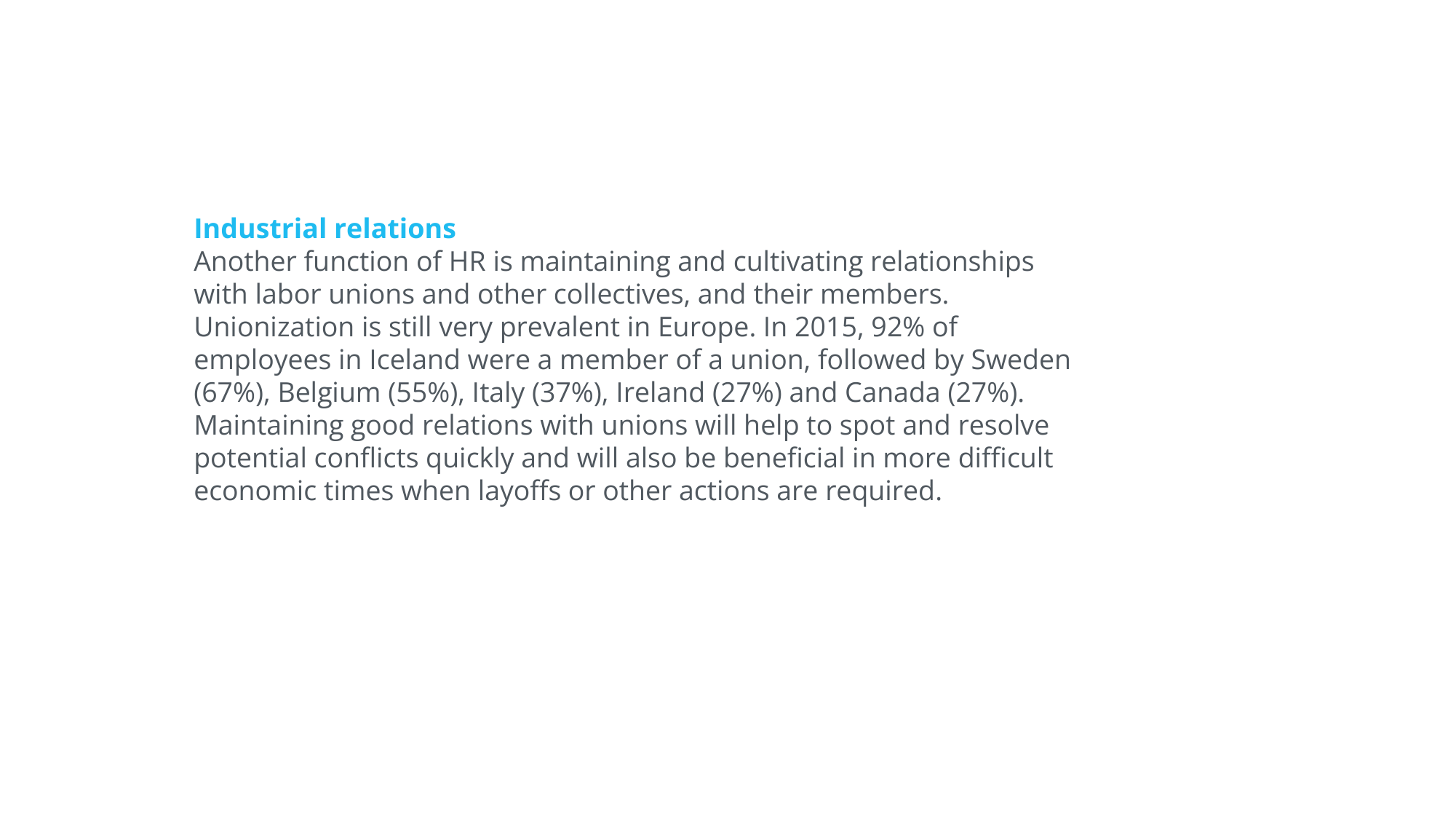

Industrial relations
Another function of HR is maintaining and cultivating relationships with labor unions and other collectives, and their members.
Unionization is still very prevalent in Europe. In 2015, 92% of employees in Iceland were a member of a union, followed by Sweden (67%), Belgium (55%), Italy (37%), Ireland (27%) and Canada (27%).
Maintaining good relations with unions will help to spot and resolve potential conflicts quickly and will also be beneficial in more difficult economic times when layoffs or other actions are required.